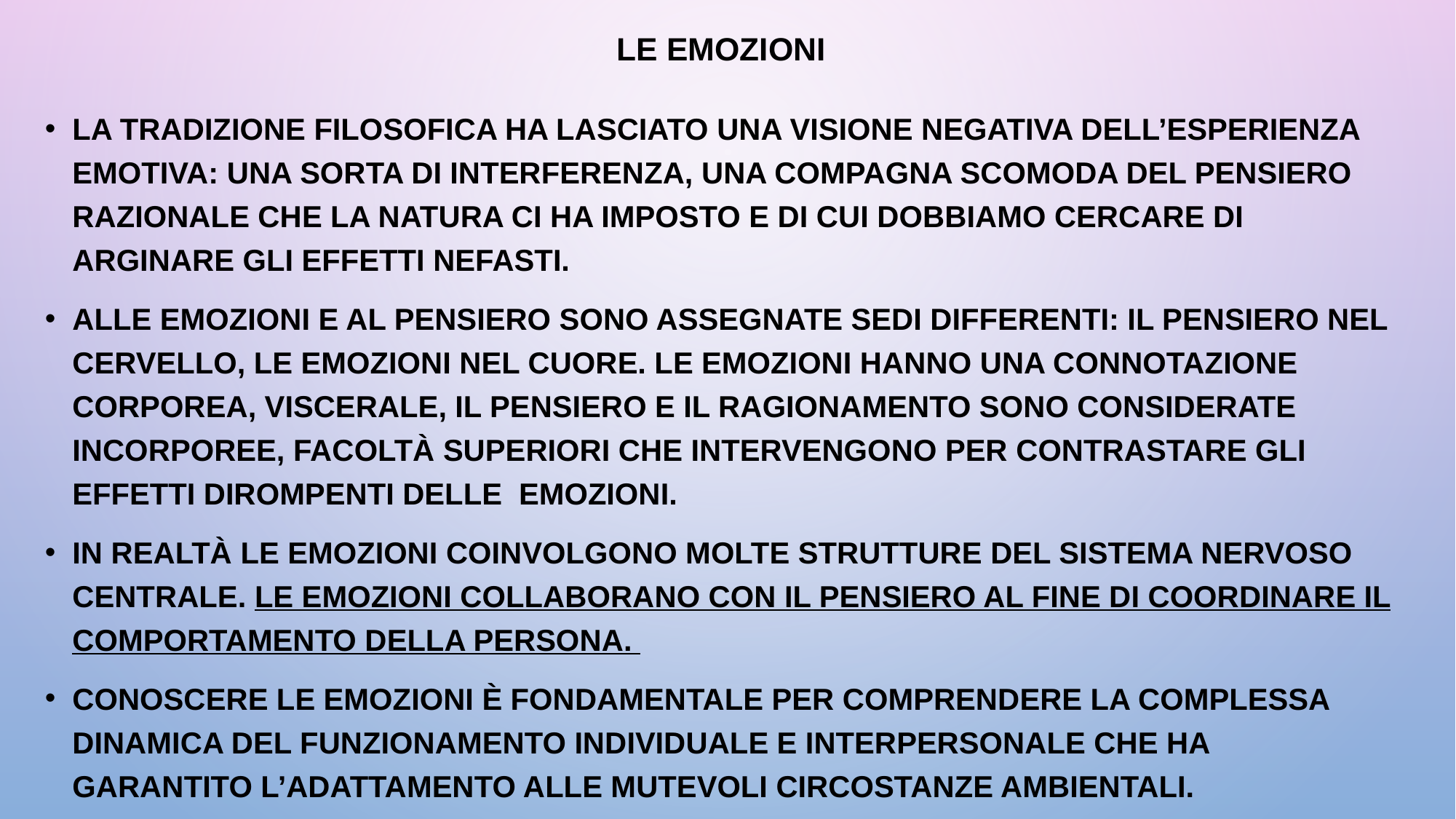

# Le emozioni
La tradizione filosofica ha lasciato una visione negativa dell’esperienza emotiva: una sorta di interferenza, una compagna scomoda del pensiero razionale che la natura ci ha imposto e di cui dobbiamo cercare di arginare gli effetti nefasti.
Alle emozioni e al pensiero sono assegnate sedi differenti: il pensiero nel cervello, le emozioni nel cuore. Le emozioni hanno una connotazione corporea, viscerale, il pensiero e il ragionamento sono considerate incorporee, facoltà superiori che intervengono per contrastare gli effetti dirompenti delle  emozioni.
In realtà le emozioni coinvolgono molte strutture del sistema nervoso centrale. Le emozioni collaborano con il pensiero al fine di coordinare il comportamento della persona.
Conoscere le emozioni è fondamentale per comprendere la complessa dinamica del funzionamento individuale e interpersonale che ha garantito l’adattamento alle mutevoli circostanze ambientali.